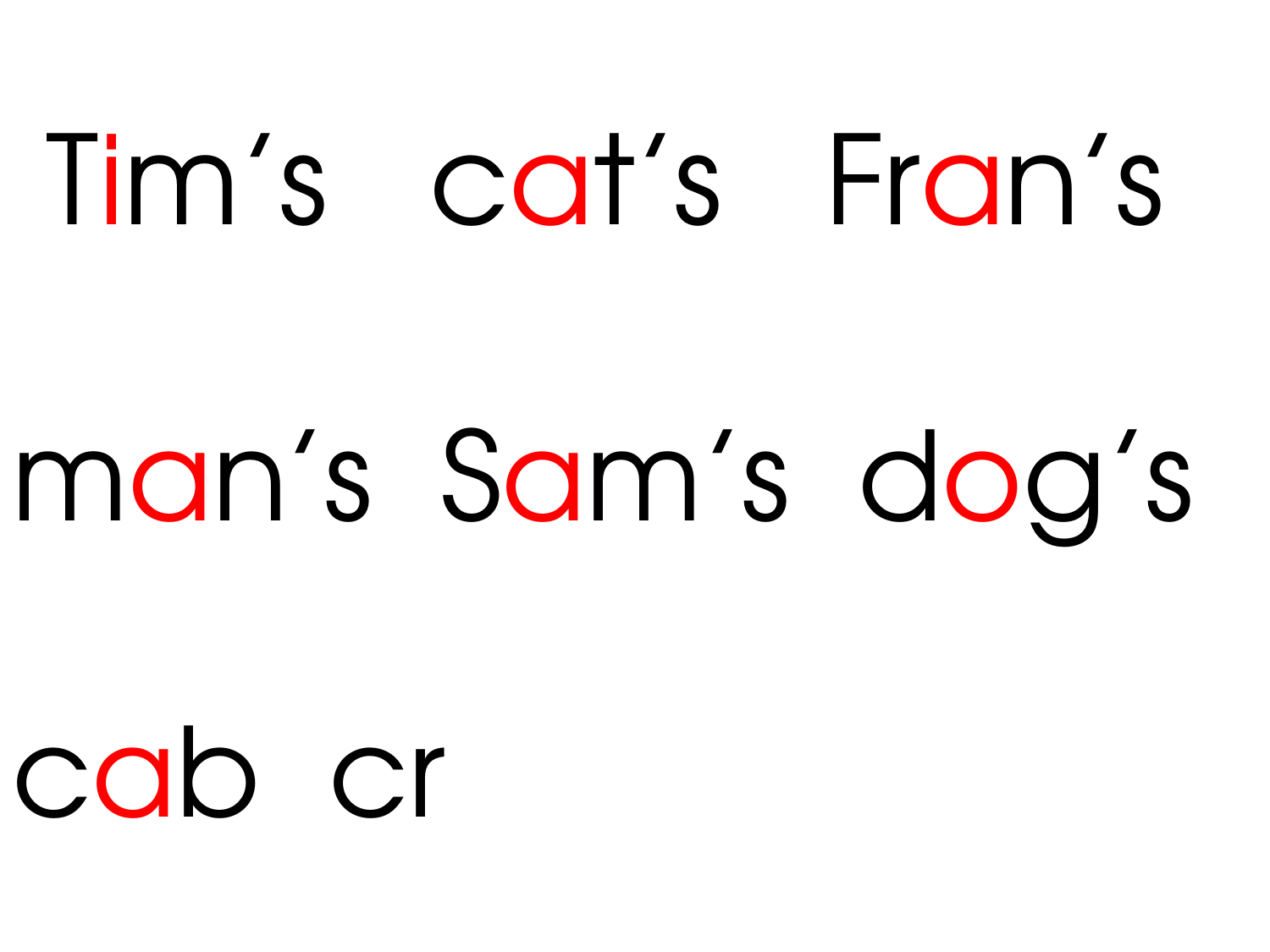

Tim’s   cat’s   Fran’s

man’s  Sam’s  dog’s

cab  cr